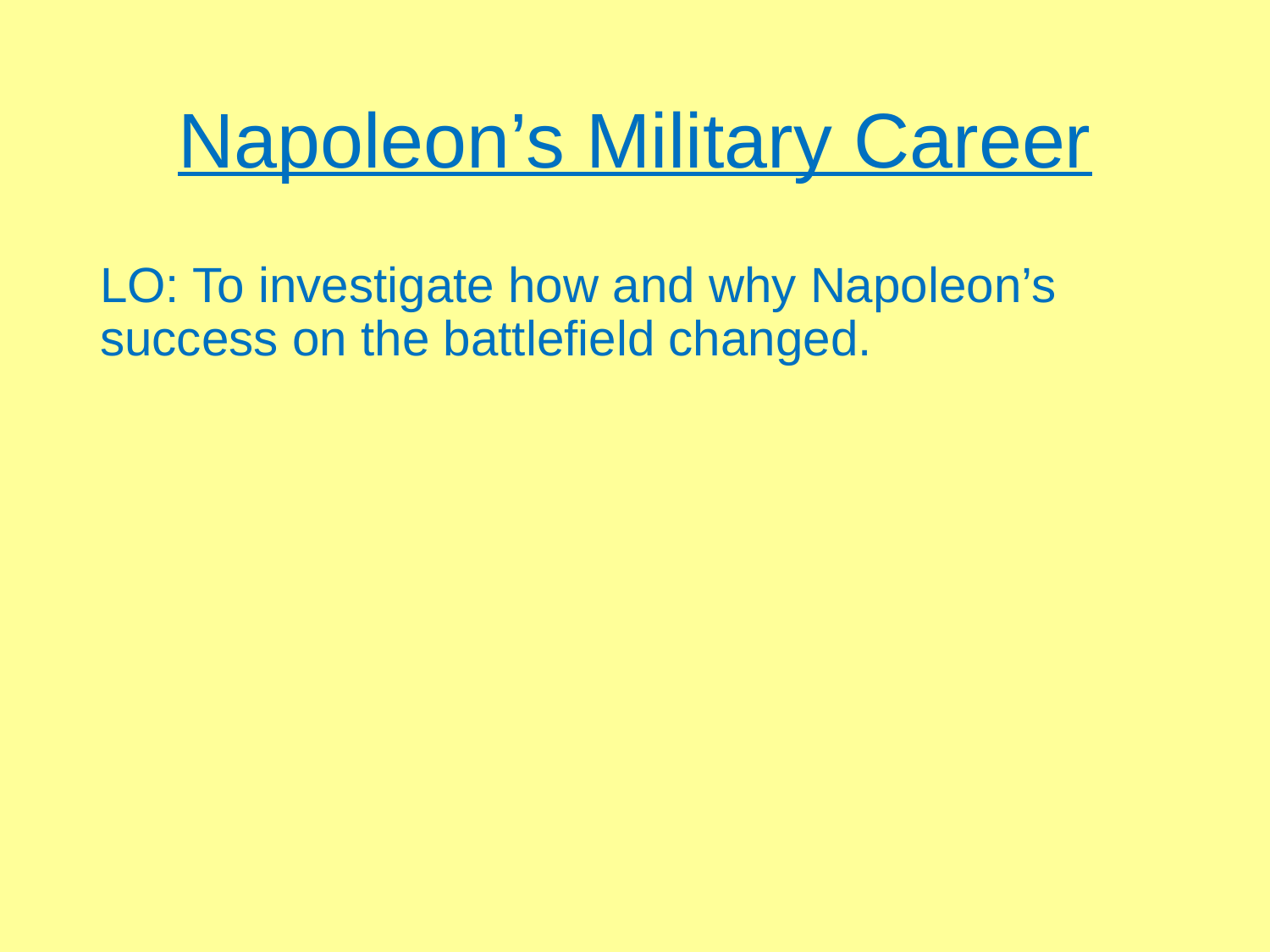

# Napoleon’s Military Career
LO: To investigate how and why Napoleon’s success on the battlefield changed.